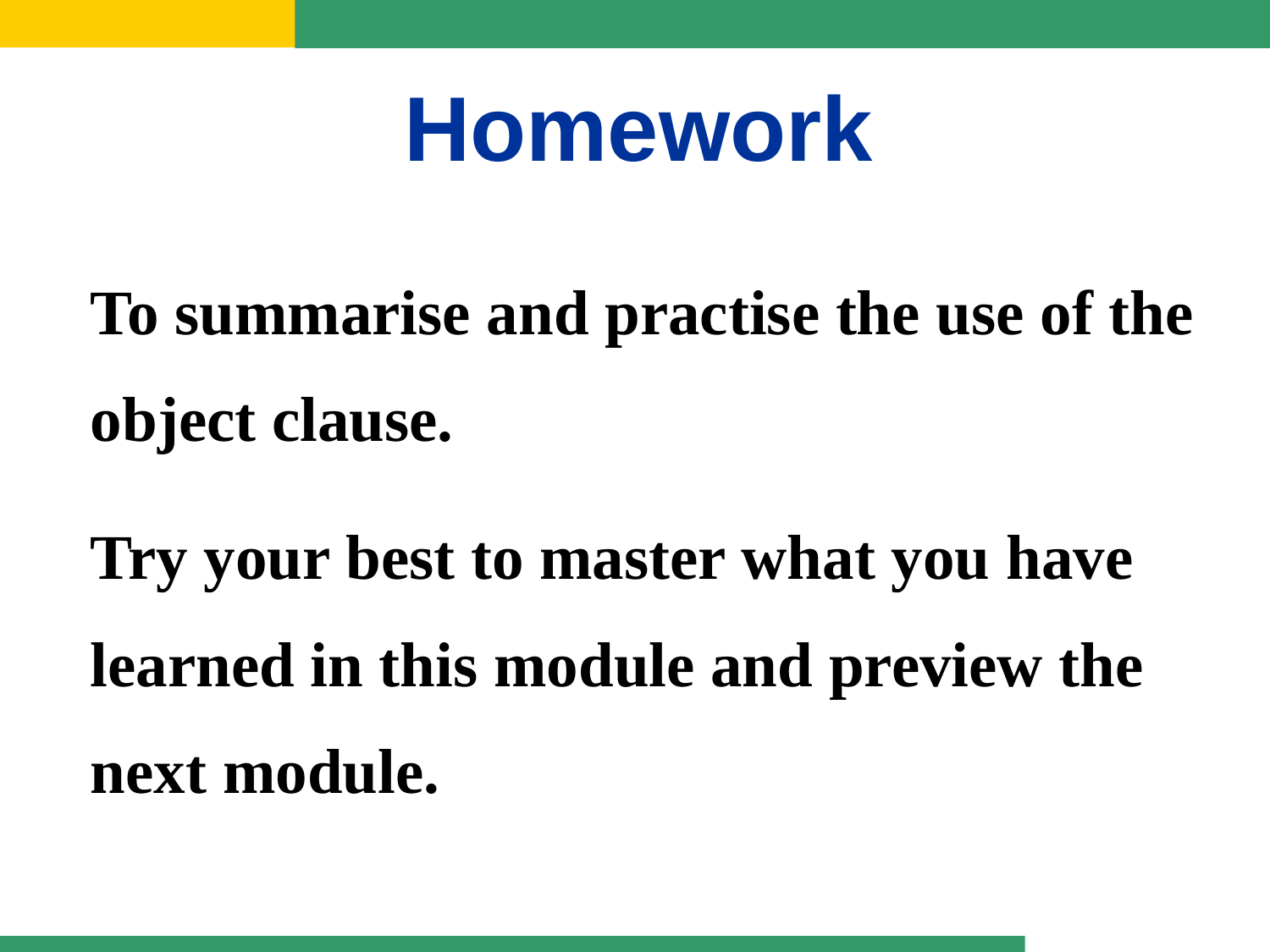

Homework
To summarise and practise the use of the object clause.
Try your best to master what you have learned in this module and preview the next module.